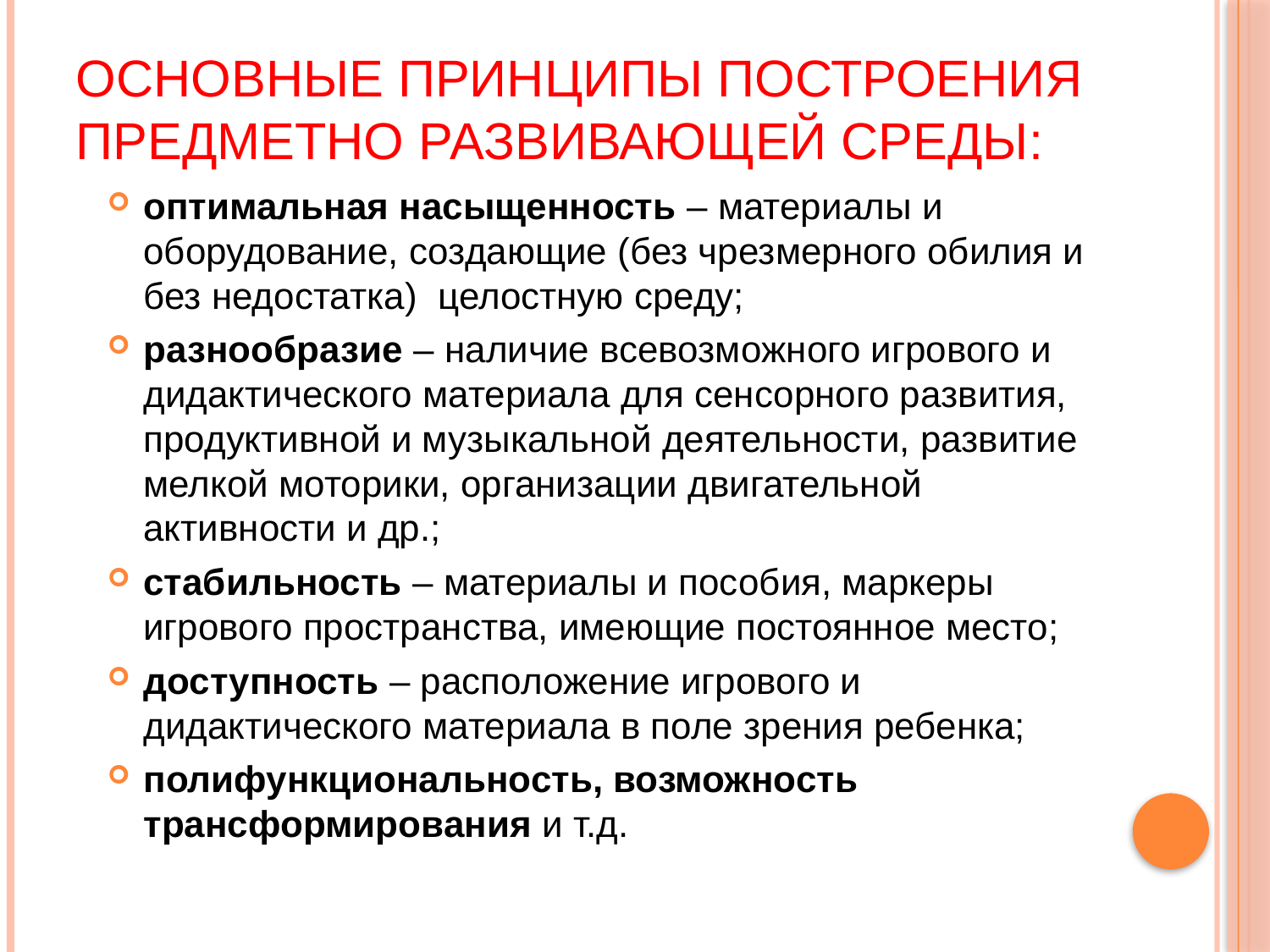

# Основные принципы построения предметно развивающей среды:
оптимальная насыщенность – материалы и оборудование, создающие (без чрезмерного обилия и без недостатка)  целостную среду;
разнообразие – наличие всевозможного игрового и дидактического материала для сенсорного развития, продуктивной и музыкальной деятельности, развитие мелкой моторики, организации двигательной активности и др.;
стабильность – материалы и пособия, маркеры игрового пространства, имеющие постоянное место;
доступность – расположение игрового и дидактического материала в поле зрения ребенка;
полифункциональность, возможность трансформирования и т.д.